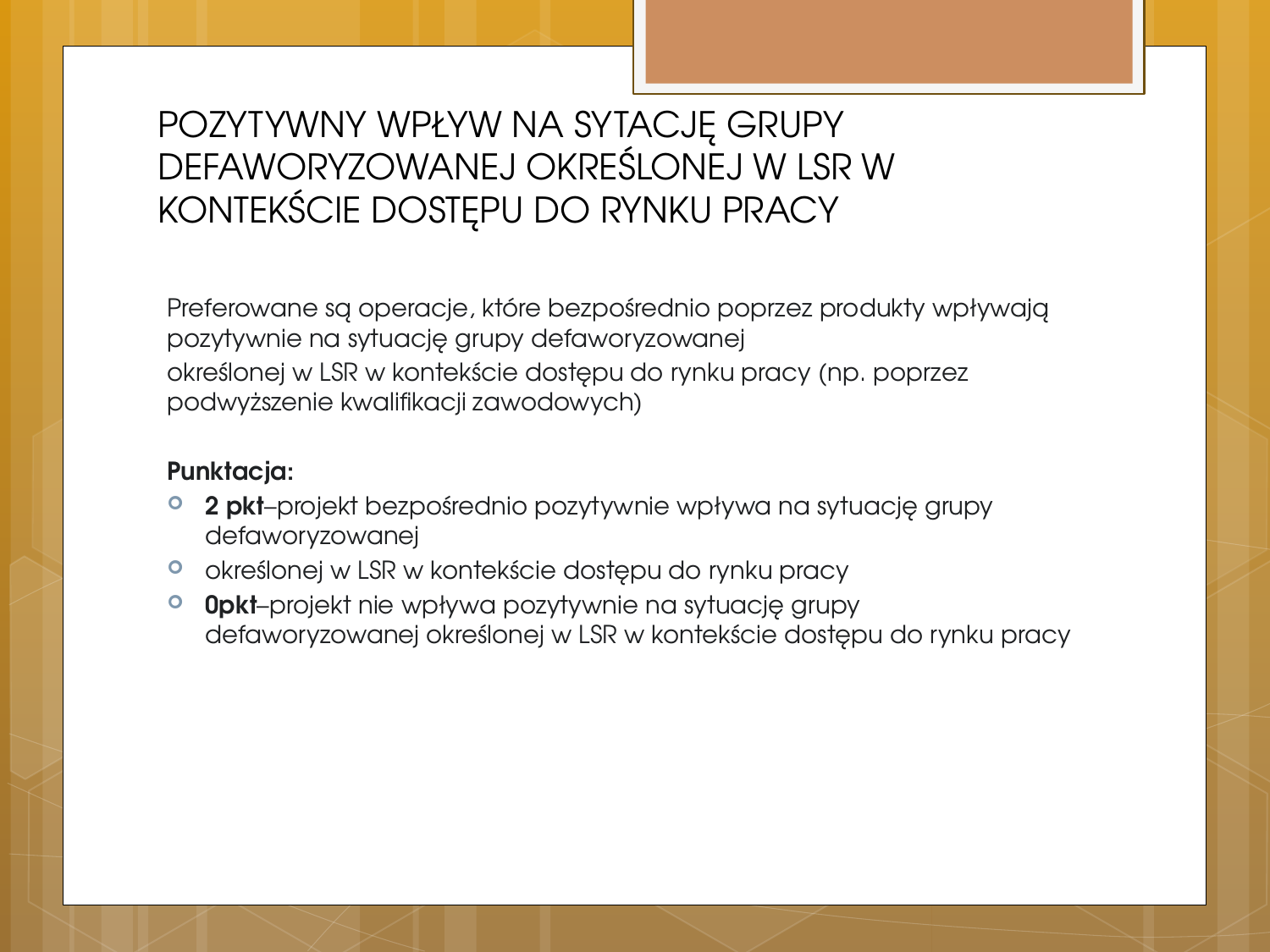

# POZYTYWNY WPŁYW NA SYTACJĘ GRUPY DEFAWORYZOWANEJ OKREŚLONEJ W LSR W KONTEKŚCIE DOSTĘPU DO RYNKU PRACY
Preferowane są operacje, które bezpośrednio poprzez produkty wpływają pozytywnie na sytuację grupy defaworyzowanej
określonej w LSR w kontekście dostępu do rynku pracy (np. poprzez podwyższenie kwalifikacji zawodowych)

Punktacja:
2 pkt–projekt bezpośrednio pozytywnie wpływa na sytuację grupy defaworyzowanej
określonej w LSR w kontekście dostępu do rynku pracy
0pkt–projekt nie wpływa pozytywnie na sytuację grupy defaworyzowanej określonej w LSR w kontekście dostępu do rynku pracy